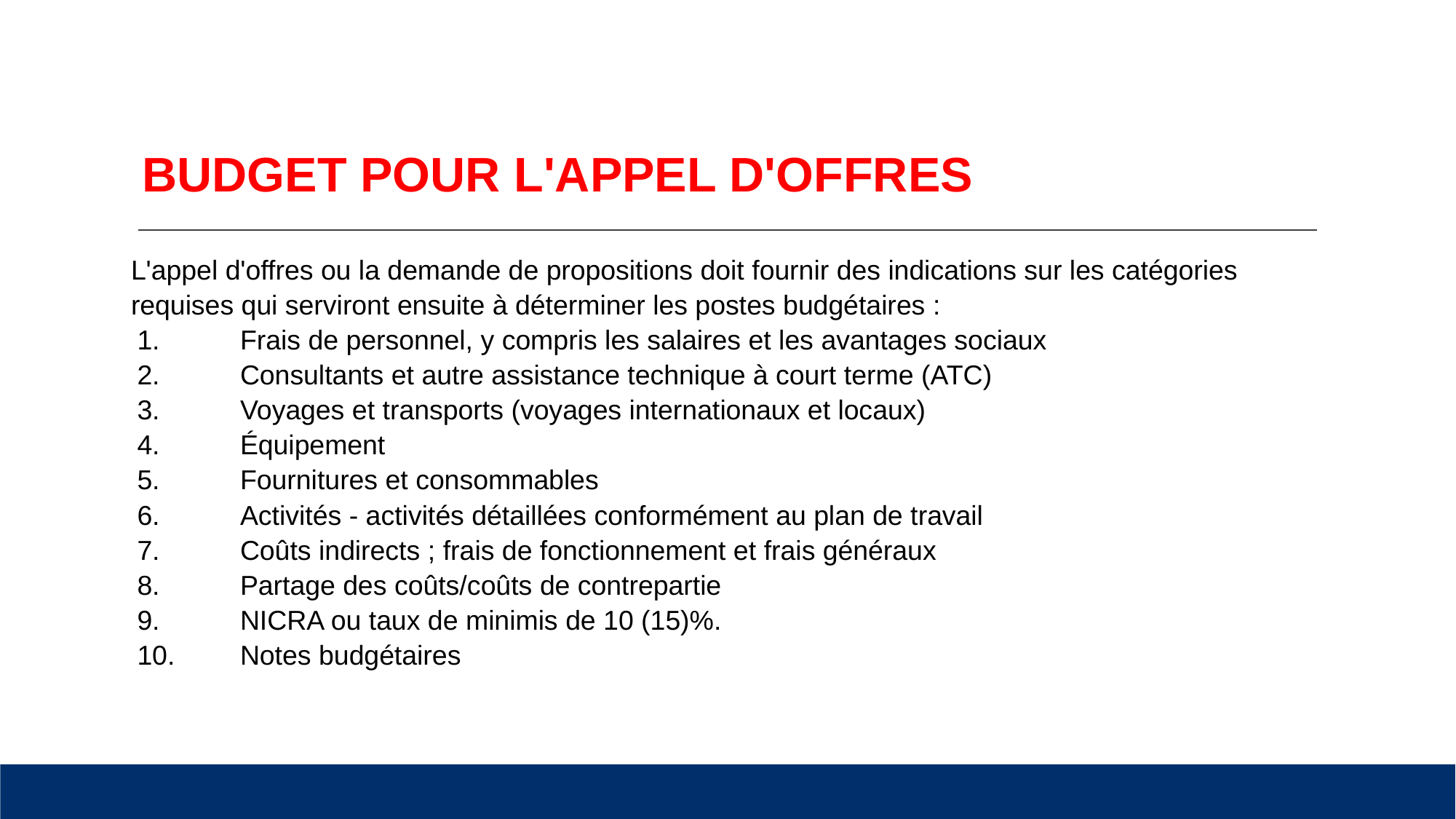

# BUDGET POUR L'APPEL D'OFFRES
L'appel d'offres ou la demande de propositions doit fournir des indications sur les catégories requises qui serviront ensuite à déterminer les postes budgétaires :
1. 	Frais de personnel, y compris les salaires et les avantages sociaux
2.	Consultants et autre assistance technique à court terme (ATC)
3.	Voyages et transports (voyages internationaux et locaux)
4.	Équipement
5.	Fournitures et consommables
6.	Activités - activités détaillées conformément au plan de travail
7.	Coûts indirects ; frais de fonctionnement et frais généraux
8.	Partage des coûts/coûts de contrepartie
9.	NICRA ou taux de minimis de 10 (15)%.
10.	Notes budgétaires